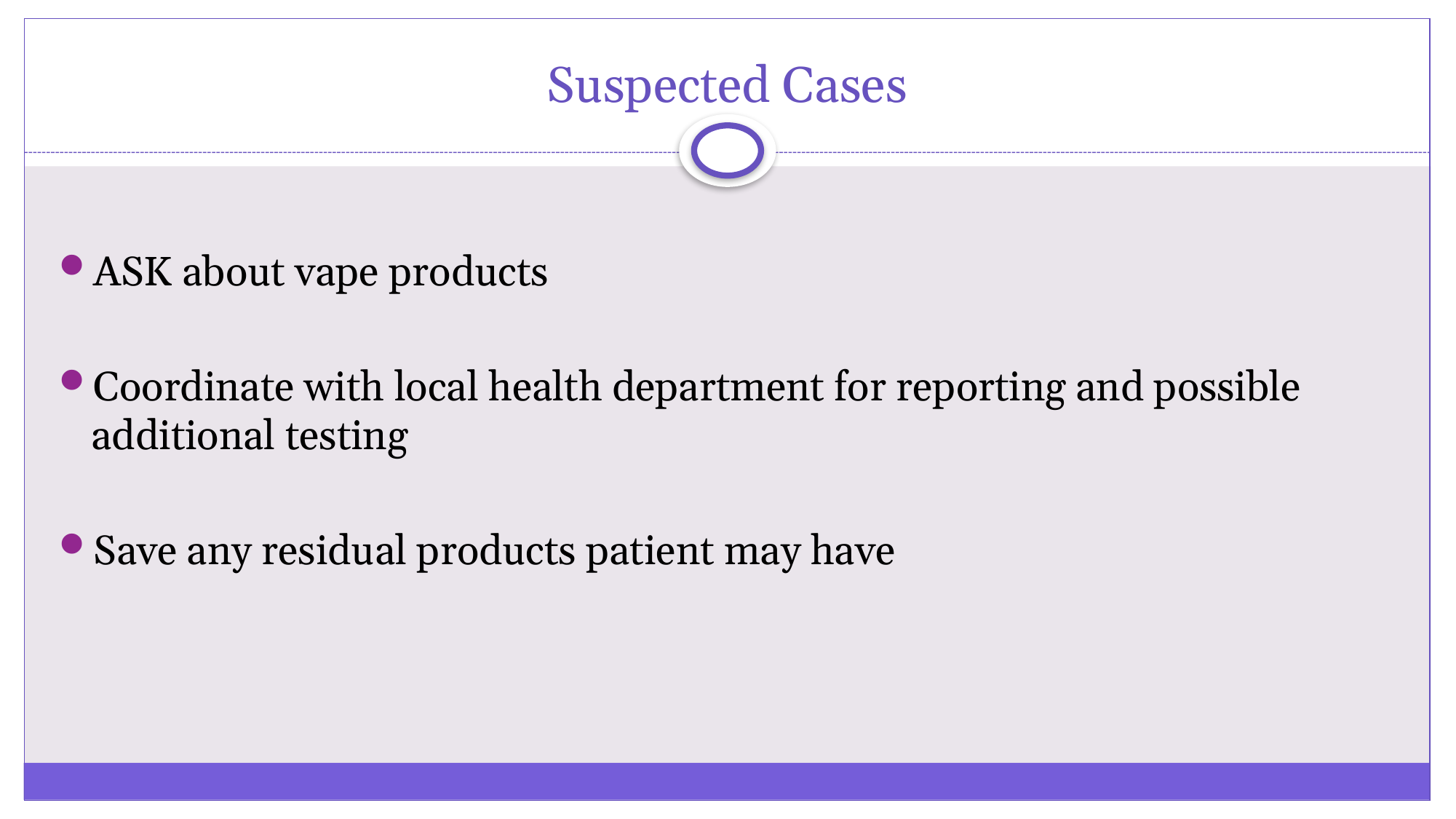

# Suspected Cases

ASK about vape products

Coordinate with local health department for reporting and possible additional testing

Save any residual products patient may have